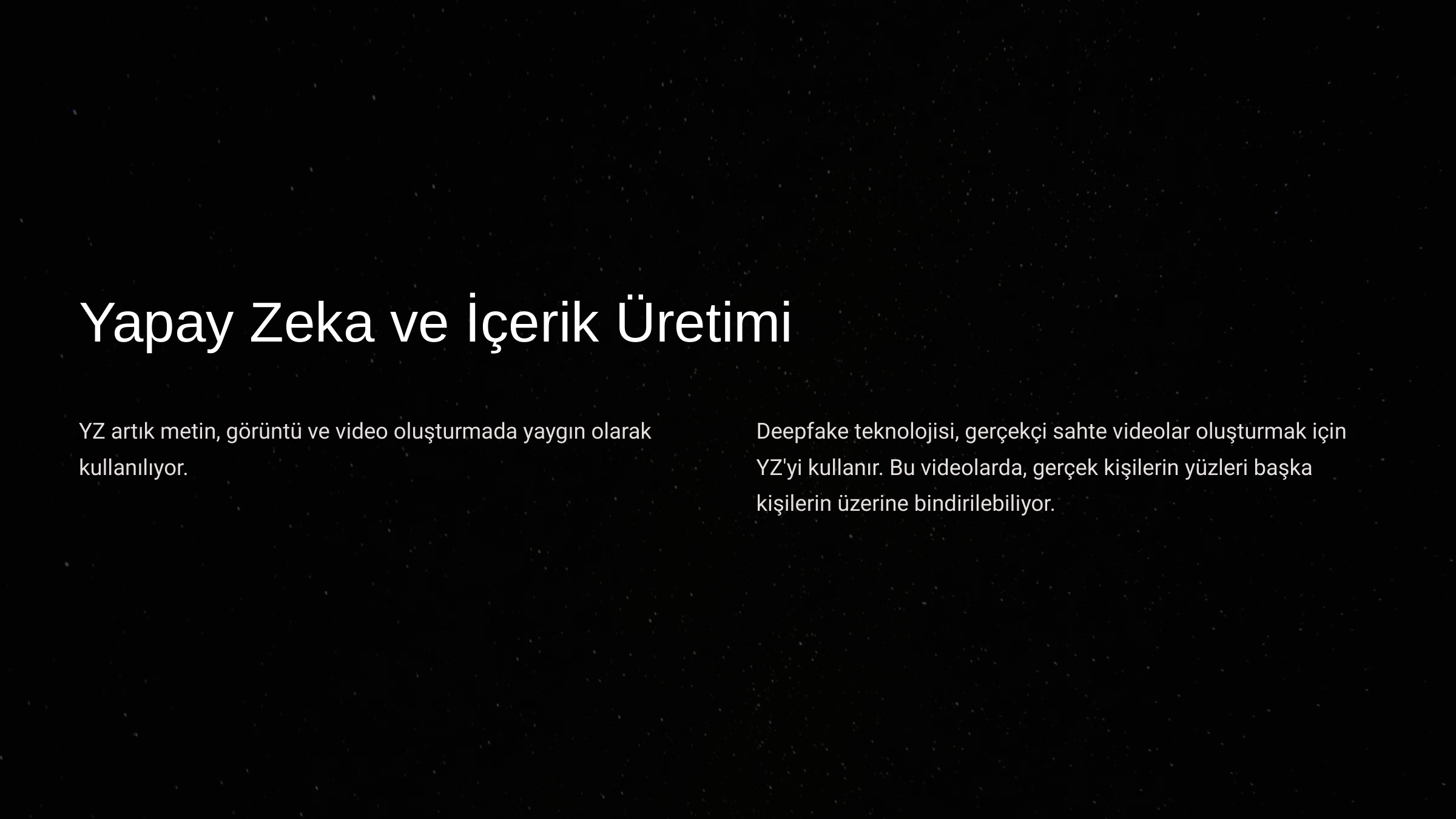

Yapay Zeka ve İçerik Üretimi
YZ artık metin, görüntü ve video oluşturmada yaygın olarak kullanılıyor.
Deepfake teknolojisi, gerçekçi sahte videolar oluşturmak için YZ'yi kullanır. Bu videolarda, gerçek kişilerin yüzleri başka kişilerin üzerine bindirilebiliyor.